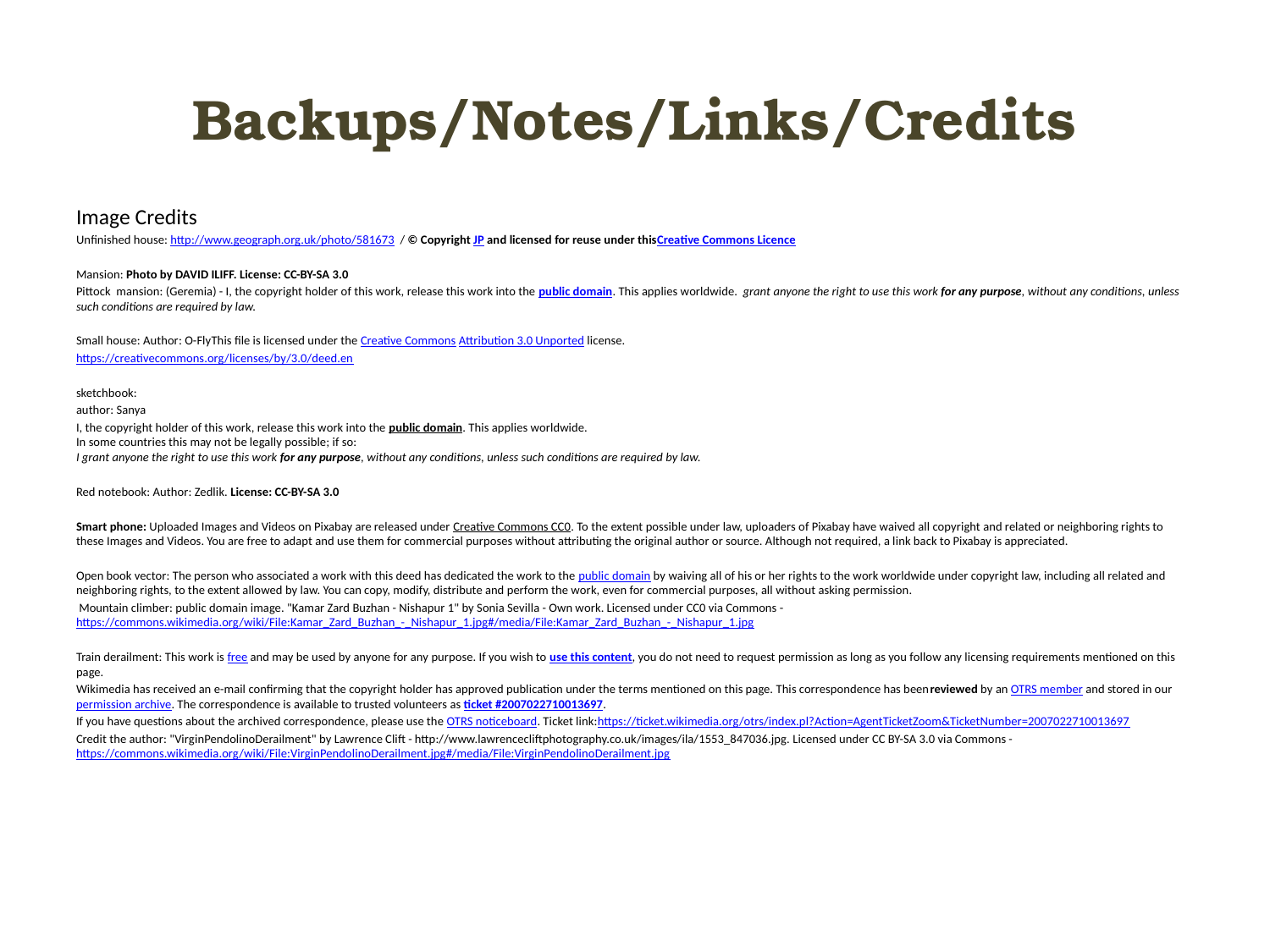

# Backups/Notes/Links/Credits
Image Credits
Unfinished house: http://www.geograph.org.uk/photo/581673  / © Copyright JP and licensed for reuse under thisCreative Commons Licence

Mansion: Photo by DAVID ILIFF. License: CC-BY-SA 3.0
Pittock  mansion: (Geremia) - I, the copyright holder of this work, release this work into the public domain. This applies worldwide.  grant anyone the right to use this work for any purpose, without any conditions, unless such conditions are required by law.

Small house: Author: O-FlyThis file is licensed under the Creative Commons Attribution 3.0 Unported license.
https://creativecommons.org/licenses/by/3.0/deed.en

sketchbook:
author: Sanya
I, the copyright holder of this work, release this work into the public domain. This applies worldwide.
In some countries this may not be legally possible; if so:
I grant anyone the right to use this work for any purpose, without any conditions, unless such conditions are required by law.

Red notebook: Author: Zedlik. License: CC-BY-SA 3.0

Smart phone: Uploaded Images and Videos on Pixabay are released under Creative Commons CC0. To the extent possible under law, uploaders of Pixabay have waived all copyright and related or neighboring rights to these Images and Videos. You are free to adapt and use them for commercial purposes without attributing the original author or source. Although not required, a link back to Pixabay is appreciated.

Open book vector: The person who associated a work with this deed has dedicated the work to the public domain by waiving all of his or her rights to the work worldwide under copyright law, including all related and neighboring rights, to the extent allowed by law. You can copy, modify, distribute and perform the work, even for commercial purposes, all without asking permission.
 Mountain climber: public domain image. "Kamar Zard Buzhan - Nishapur 1" by Sonia Sevilla - Own work. Licensed under CC0 via Commons - https://commons.wikimedia.org/wiki/File:Kamar_Zard_Buzhan_-_Nishapur_1.jpg#/media/File:Kamar_Zard_Buzhan_-_Nishapur_1.jpg

Train derailment: This work is free and may be used by anyone for any purpose. If you wish to use this content, you do not need to request permission as long as you follow any licensing requirements mentioned on this page.
Wikimedia has received an e-mail confirming that the copyright holder has approved publication under the terms mentioned on this page. This correspondence has beenreviewed by an OTRS member and stored in our permission archive. The correspondence is available to trusted volunteers as ticket #2007022710013697.
If you have questions about the archived correspondence, please use the OTRS noticeboard. Ticket link:https://ticket.wikimedia.org/otrs/index.pl?Action=AgentTicketZoom&TicketNumber=2007022710013697
Credit the author: "VirginPendolinoDerailment" by Lawrence Clift - http://www.lawrencecliftphotography.co.uk/images/ila/1553_847036.jpg. Licensed under CC BY-SA 3.0 via Commons - https://commons.wikimedia.org/wiki/File:VirginPendolinoDerailment.jpg#/media/File:VirginPendolinoDerailment.jpg